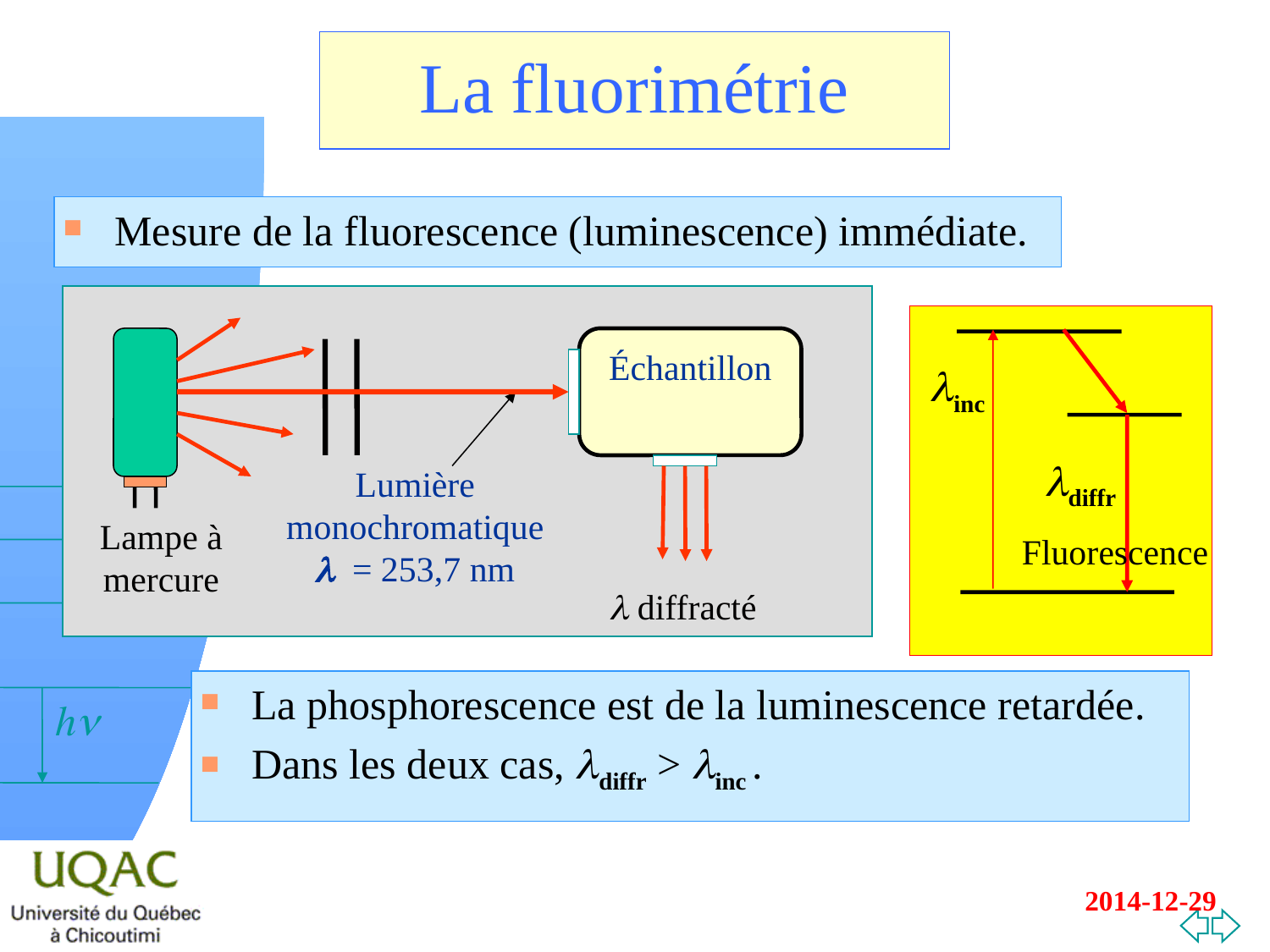

# La fluorimétrie
Mesure de la fluorescence (luminescence) immédiate.

Lampe à mercure

Échantillon

λinc

Lumière monochromatiqueλ = 253,7 nm

λdiffr
Fluorescence

λ diffracté
La phosphorescence est de la luminescence retardée.
Dans les deux cas, λdiffr > λinc .